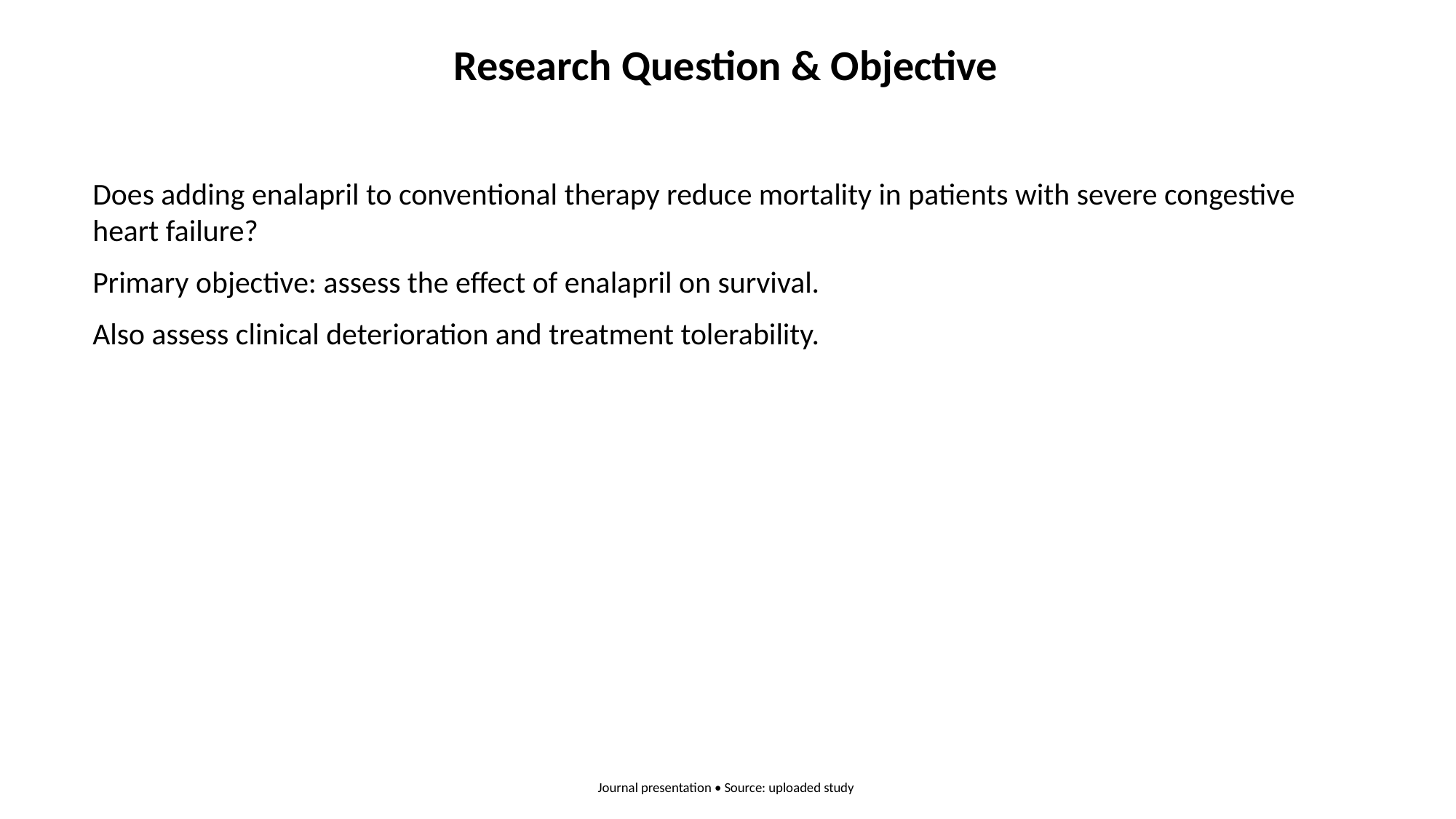

Research Question & Objective
Does adding enalapril to conventional therapy reduce mortality in patients with severe congestive heart failure?
Primary objective: assess the effect of enalapril on survival.
Also assess clinical deterioration and treatment tolerability.
Journal presentation • Source: uploaded study